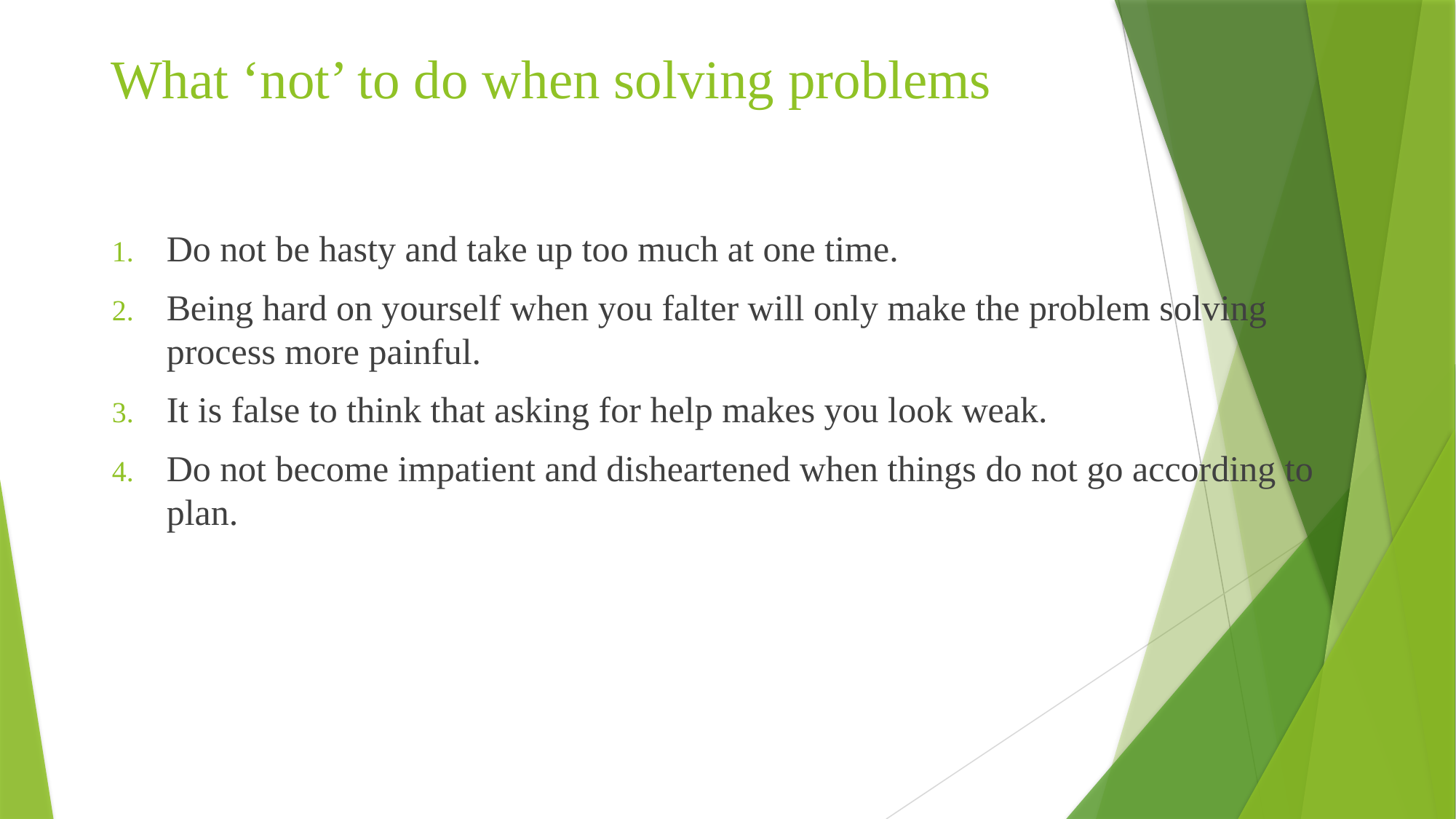

# What ‘not’ to do when solving problems
Do not be hasty and take up too much at one time.
Being hard on yourself when you falter will only make the problem solving process more painful.
It is false to think that asking for help makes you look weak.
Do not become impatient and disheartened when things do not go according to plan.